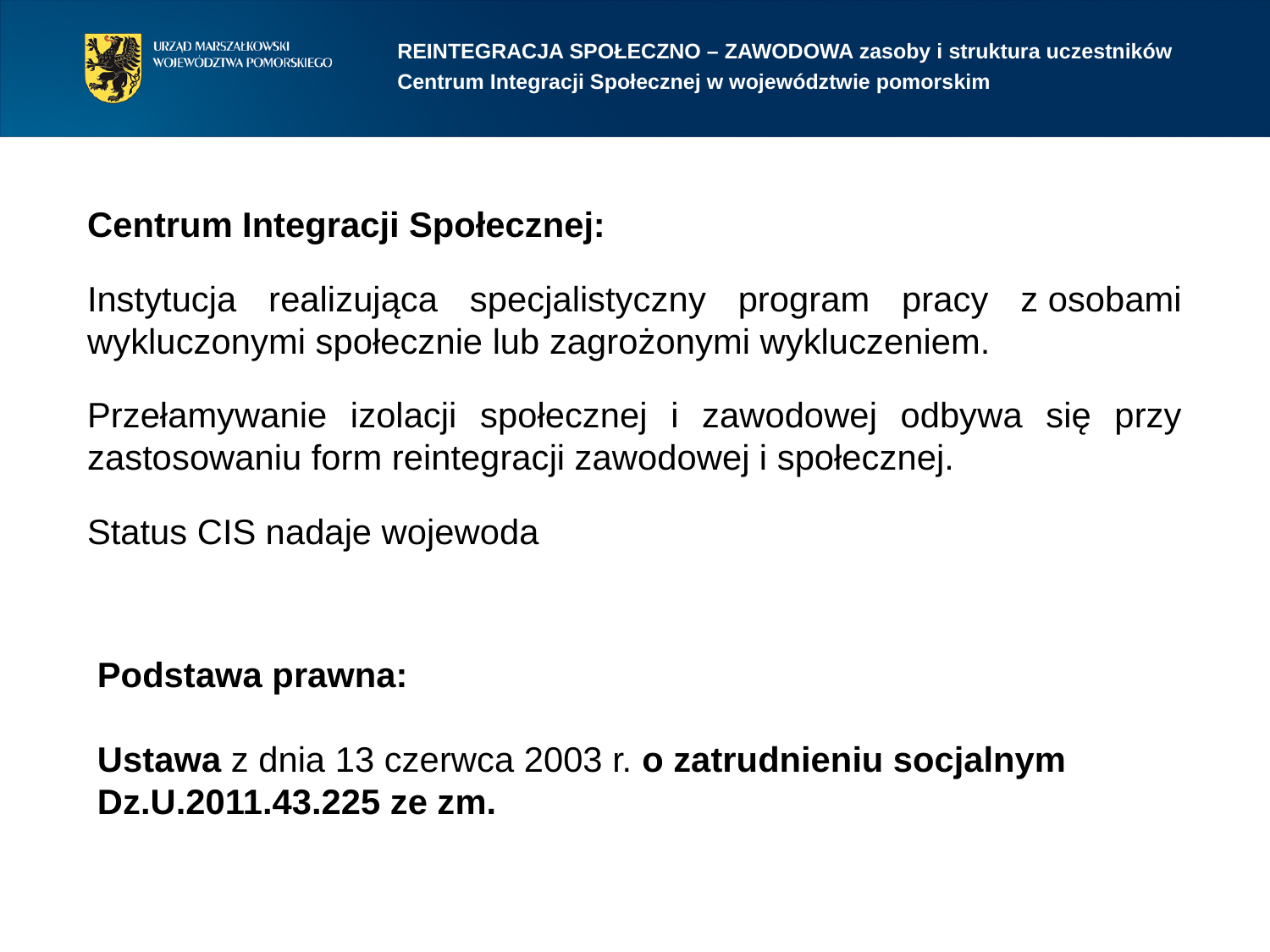

REINTEGRACJA SPOŁECZNO – ZAWODOWA zasoby i struktura uczestników
Centrum Integracji Społecznej w województwie pomorskim
Centrum Integracji Społecznej:
Instytucja realizująca specjalistyczny program pracy z osobami wykluczonymi społecznie lub zagrożonymi wykluczeniem.
Przełamywanie izolacji społecznej i zawodowej odbywa się przy zastosowaniu form reintegracji zawodowej i społecznej.
Status CIS nadaje wojewoda

Podstawa prawna:

Ustawa z dnia 13 czerwca 2003 r. o zatrudnieniu socjalnym Dz.U.2011.43.225 ze zm.